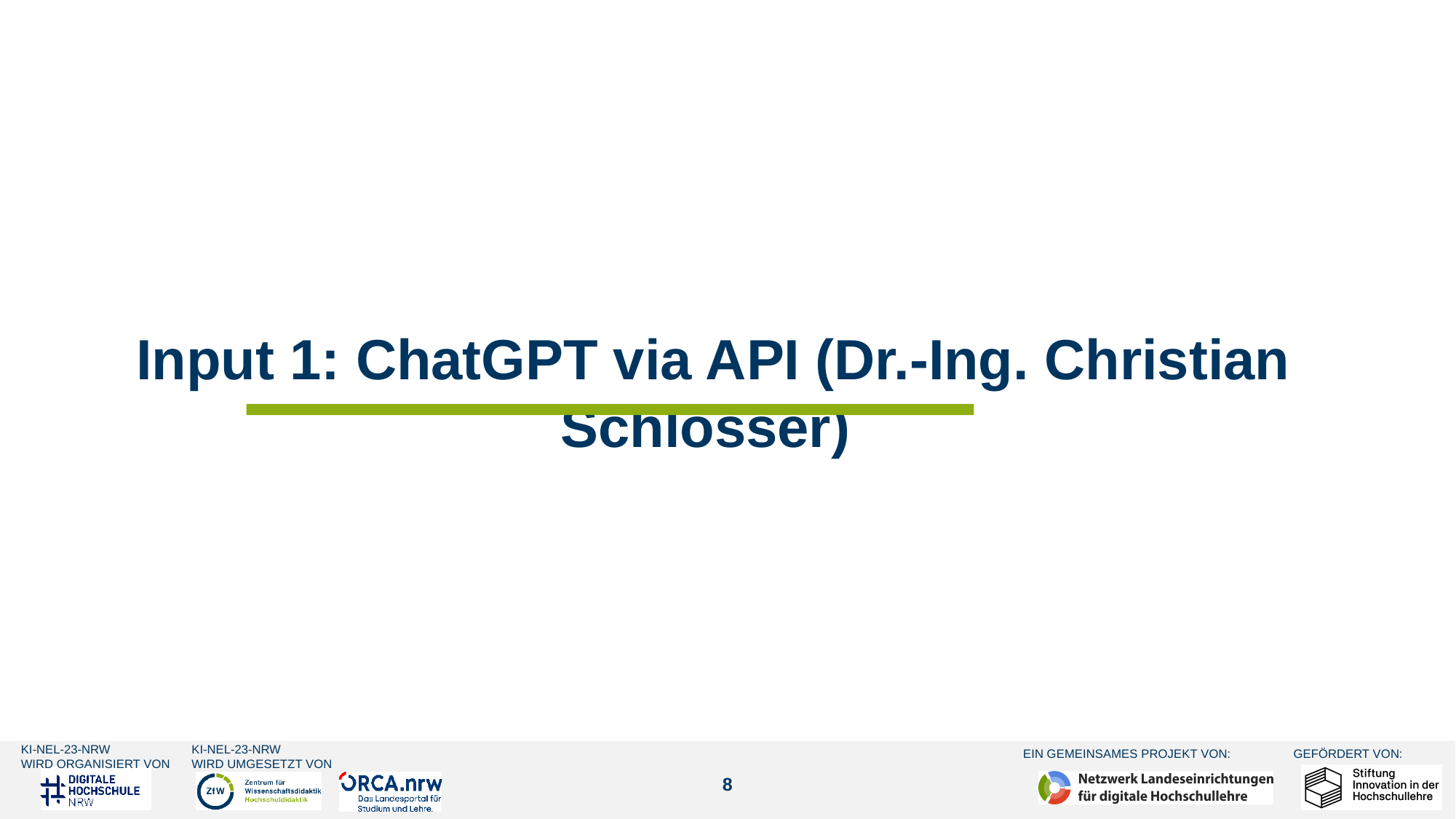

Input 1: ChatGPT via API (Dr.-Ing. Christian Schlösser)

8